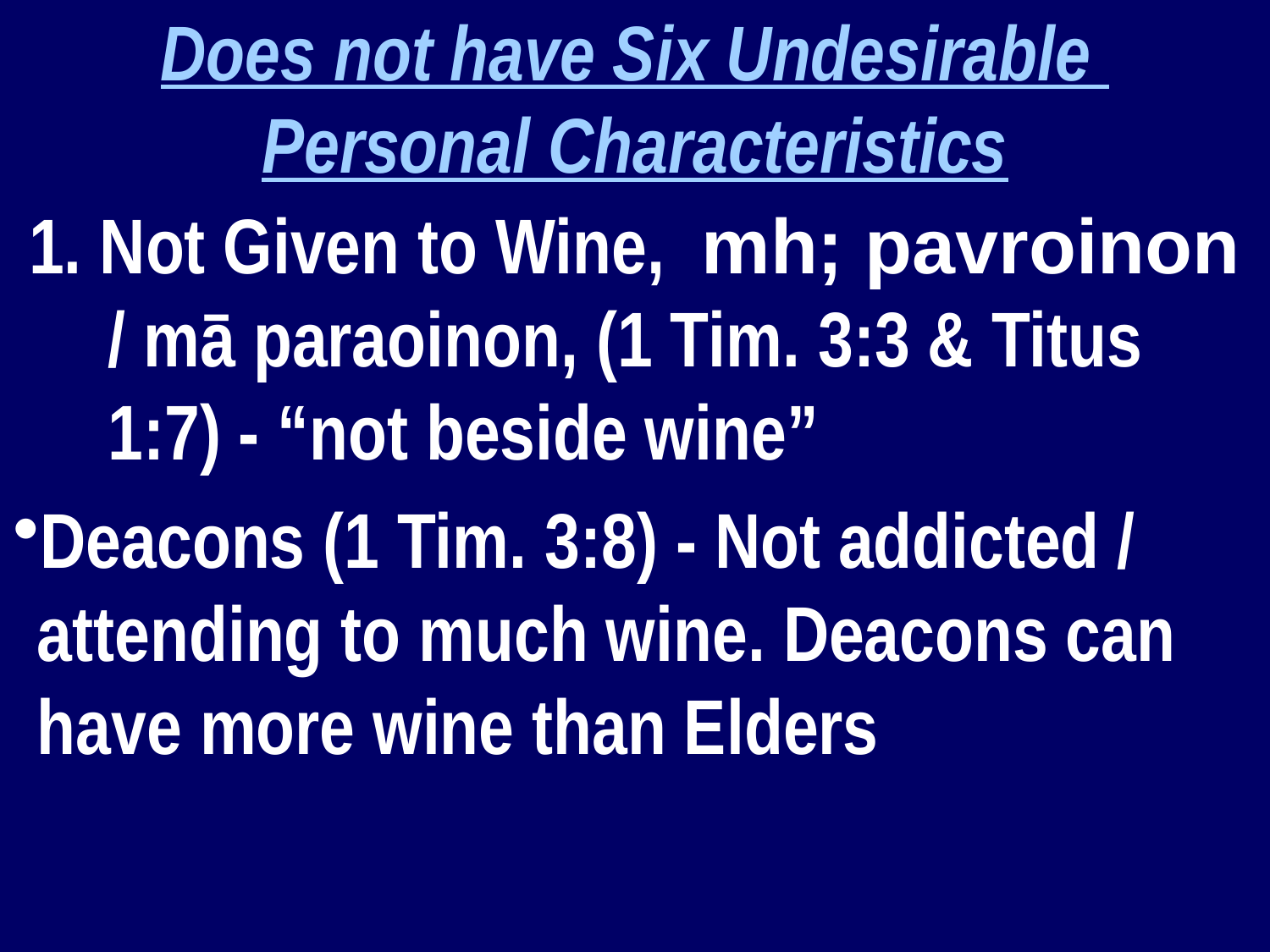

Does not have Six Undesirable
Personal Characteristics
1. Not Given to Wine,  mh; pavroinon / mā paraoinon, (1 Tim. 3:3 & Titus 1:7) - “not beside wine”
Deacons (1 Tim. 3:8) - Not addicted / attending to much wine. Deacons can have more wine than Elders